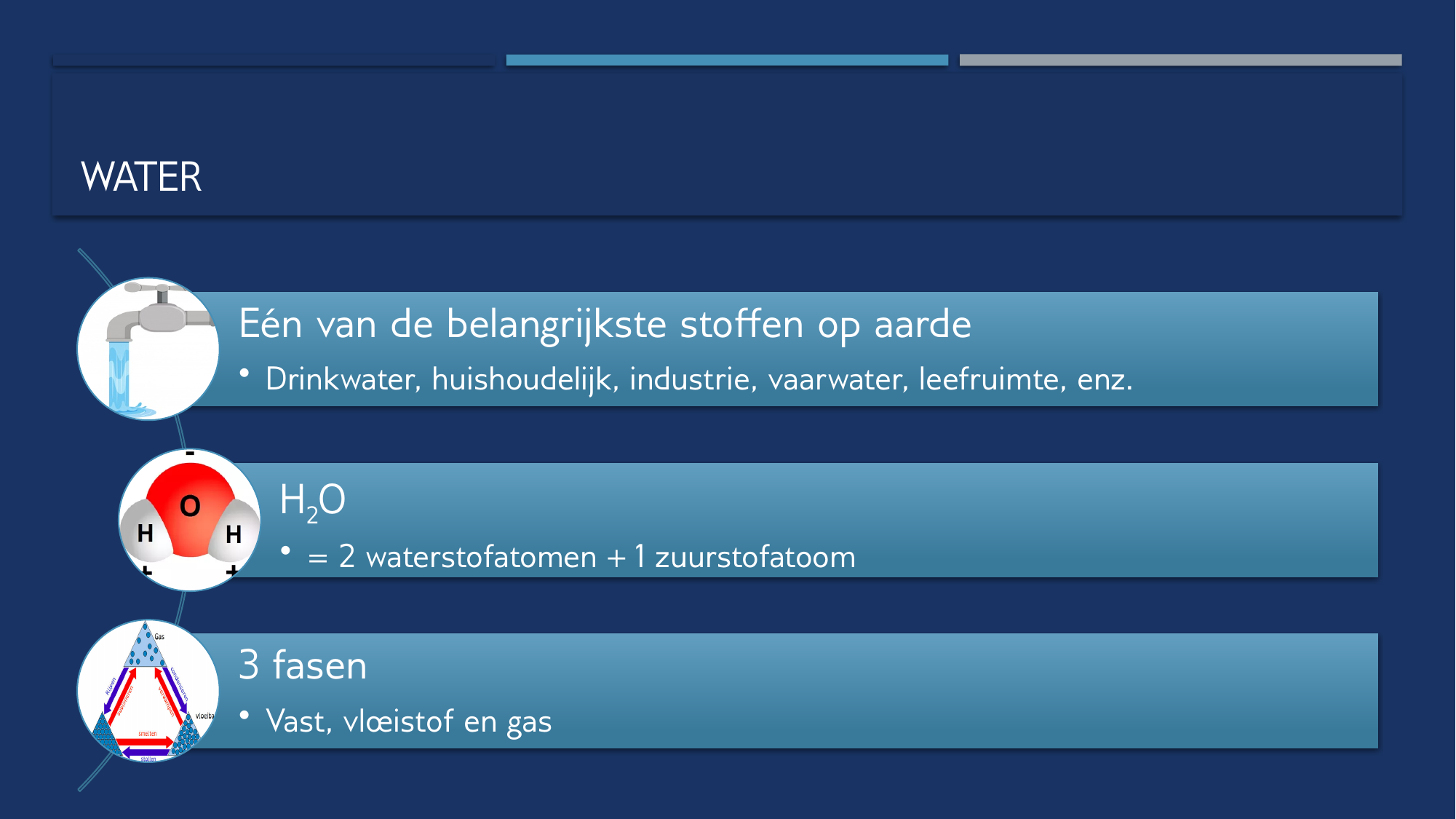

# water
Eén van de belangrijkste stoffen op aarde
Drinkwater, huishoudelijk, industrie, vaarwater, leefruimte, enz.
H2O
= 2 waterstofatomen + 1 zuurstofatoom
3 fasen
Vast, vloeistof en gas